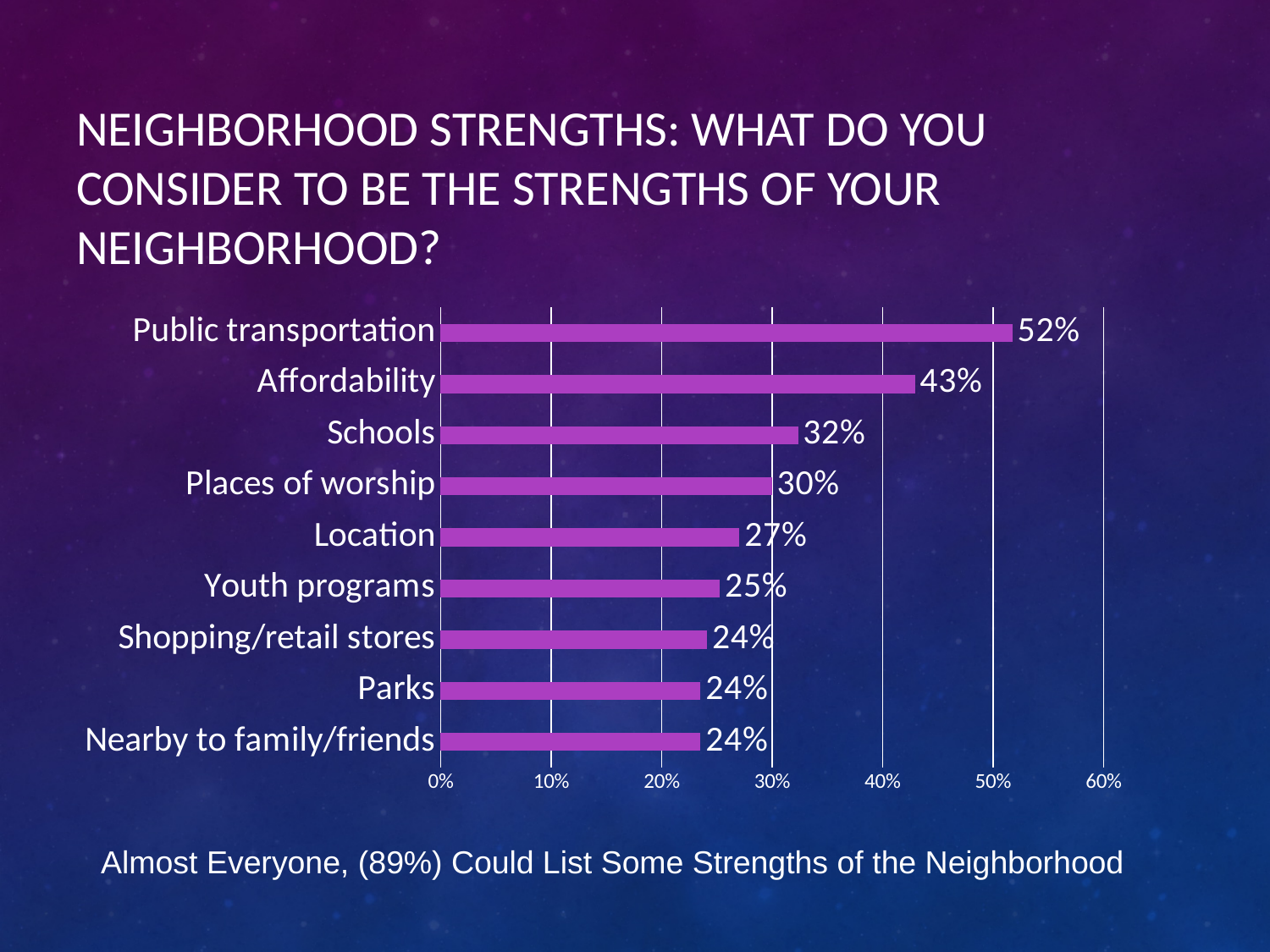

# Neighborhood Strengths: What do you consider to be the strengths of your neighborhood?

### Chart

| Category | Series 1 |
|---|---|
| Nearby to family/friends | 0.23529411764705885 |
| Parks | 0.23529411764705885 |
| Shopping/retail stores | 0.2411764705882353 |
| Youth programs | 0.2529411764705882 |
| Location | 0.27058823529411763 |
| Places of worship | 0.3 |
| Schools | 0.32352941176470584 |
| Affordability | 0.4294117647058823 |
| Public transportation | 0.5176470588235295 |
Almost Everyone, (89%) Could List Some Strengths of the Neighborhood